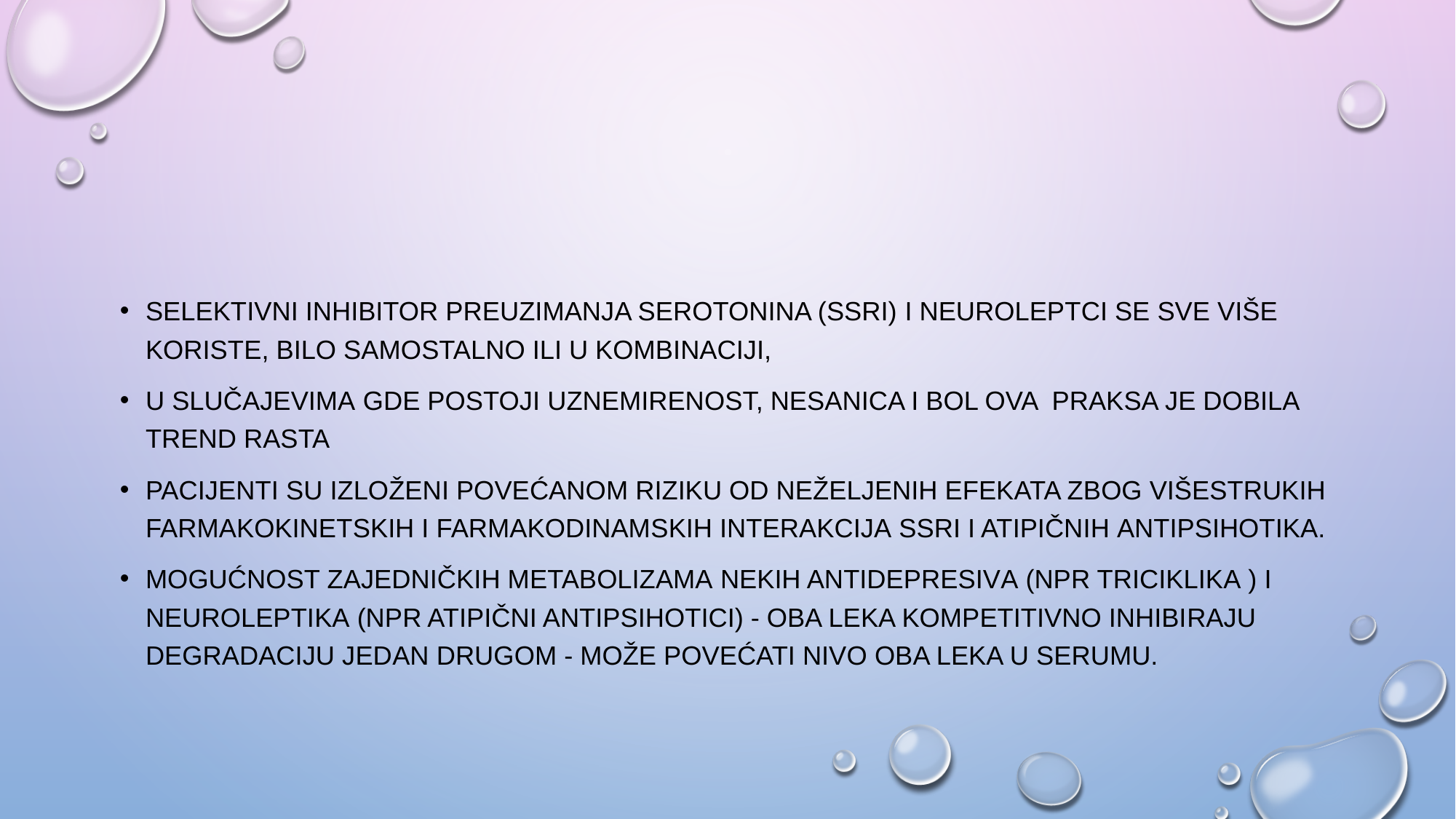

#
Selektivni inhibitor preuzimanja serotonina (SSRI) i neuroleptci se sve više koriste, bilo samostalno ili u kombinaciji,
u slučajevima gde postoji uznemirenost, nesanica i bol Ova  praksa je dobila trend rasta
pacijenti su izloženi povećanom riziku od neželjenih efekata zbog višestrukih farmakokinetskih i farmakodinamskih interakcija SSRI i atipičnih antipsihotika.
Mogućnost zajedničkih metabolizama nekih antidepresiva (npr triciklika ) i neuroleptika (npr atipični antipsihotici) - oba leka kompetitivno inhibiraju degradaciju jedan drugom - može povećati nivo oba leka u serumu.